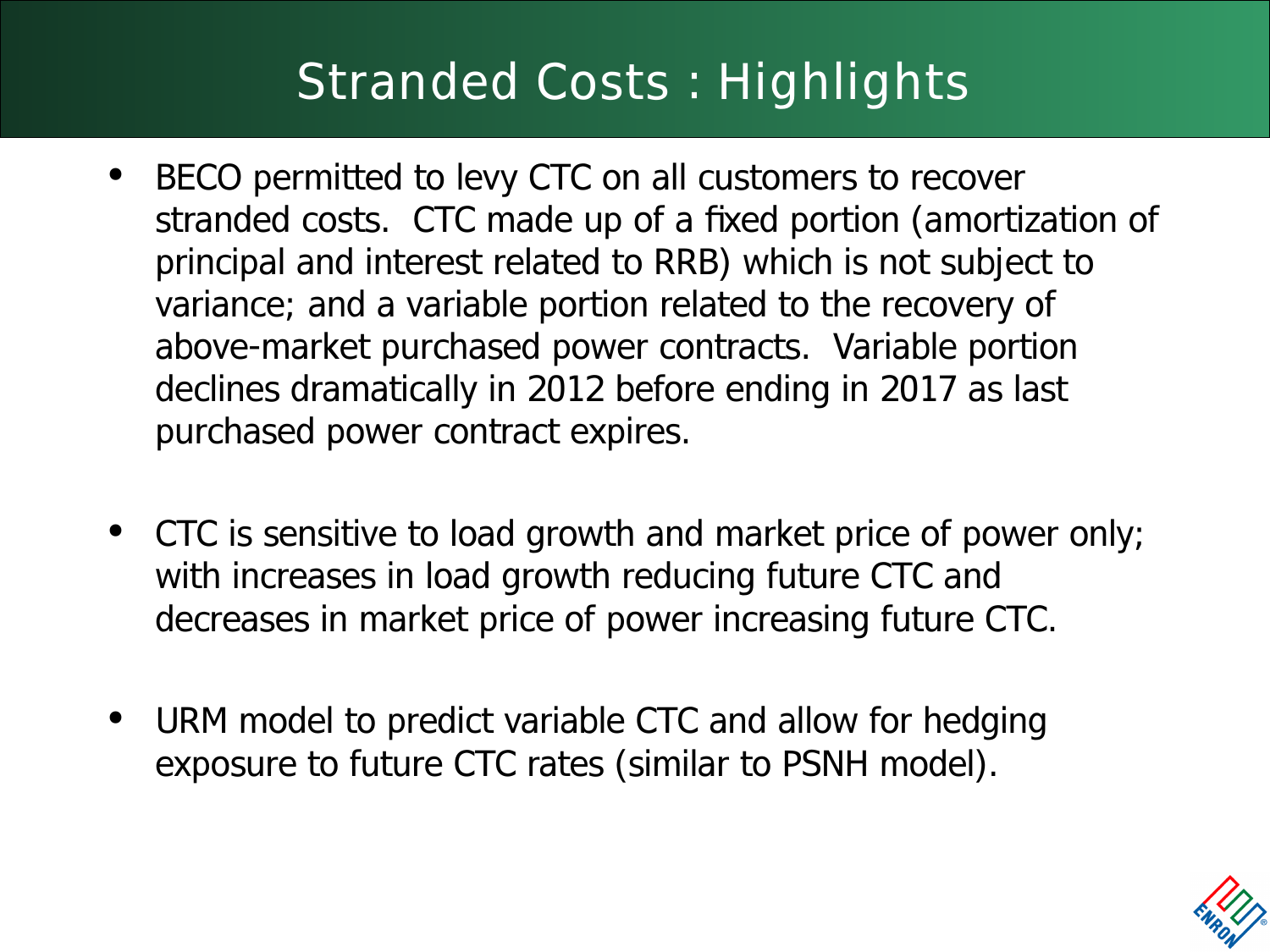

# Stranded Costs : Highlights
BECO permitted to levy CTC on all customers to recover stranded costs.  CTC made up of a fixed portion (amortization of principal and interest related to RRB) which is not subject to variance; and a variable portion related to the recovery of above-market purchased power contracts.  Variable portion declines dramatically in 2012 before ending in 2017 as last purchased power contract expires.

CTC is sensitive to load growth and market price of power only; with increases in load growth reducing future CTC and decreases in market price of power increasing future CTC.

URM model to predict variable CTC and allow for hedging exposure to future CTC rates (similar to PSNH model).